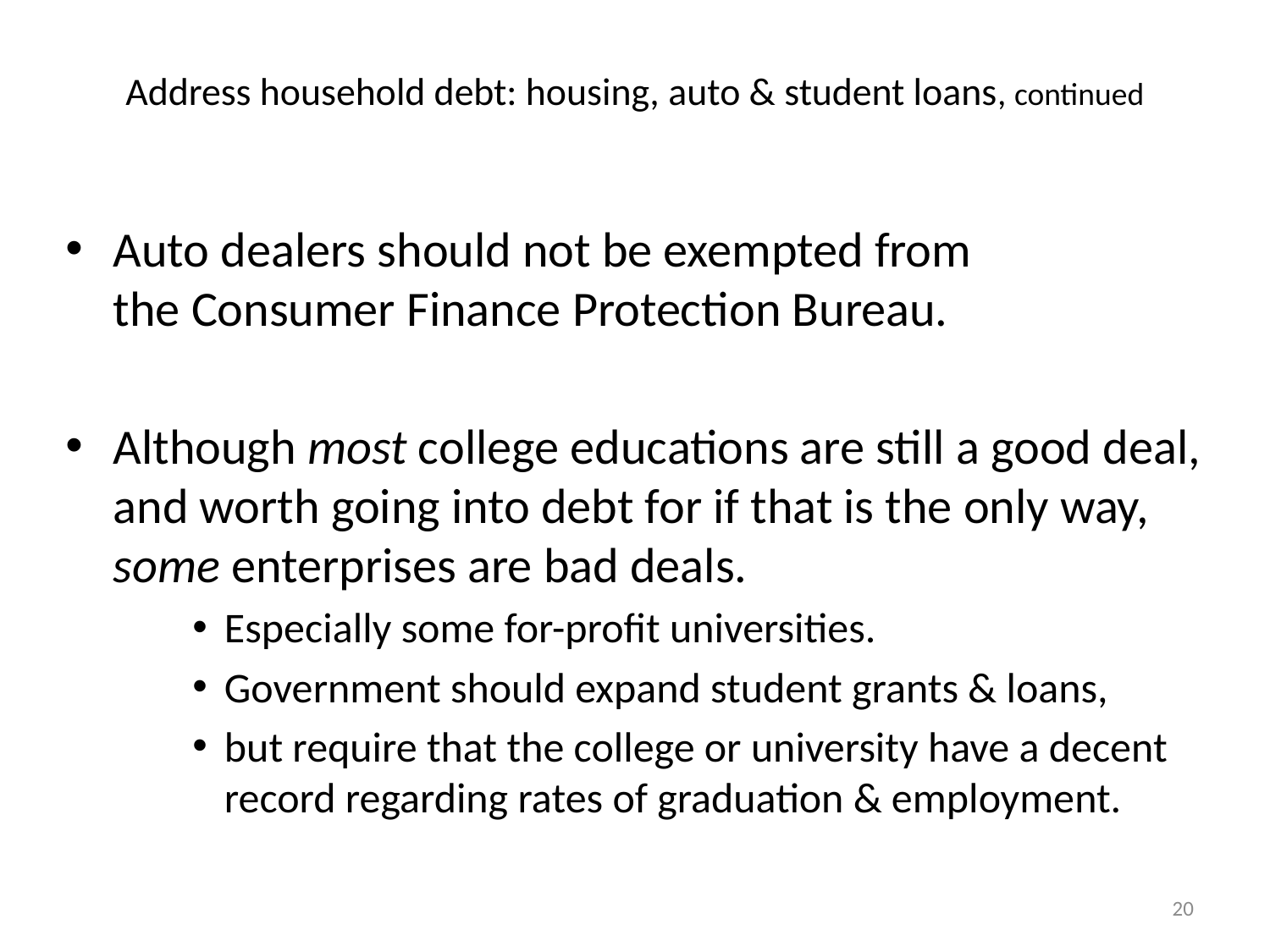

# Address household debt: housing, auto & student loans, continued
Auto dealers should not be exempted from
the Consumer Finance Protection Bureau.

Although most college educations are still a good deal, and worth going into debt for if that is the only way, some enterprises are bad deals.
Especially some for-profit universities.
Government should expand student grants & loans,
but require that the college or university have a decent record regarding rates of graduation & employment.
20